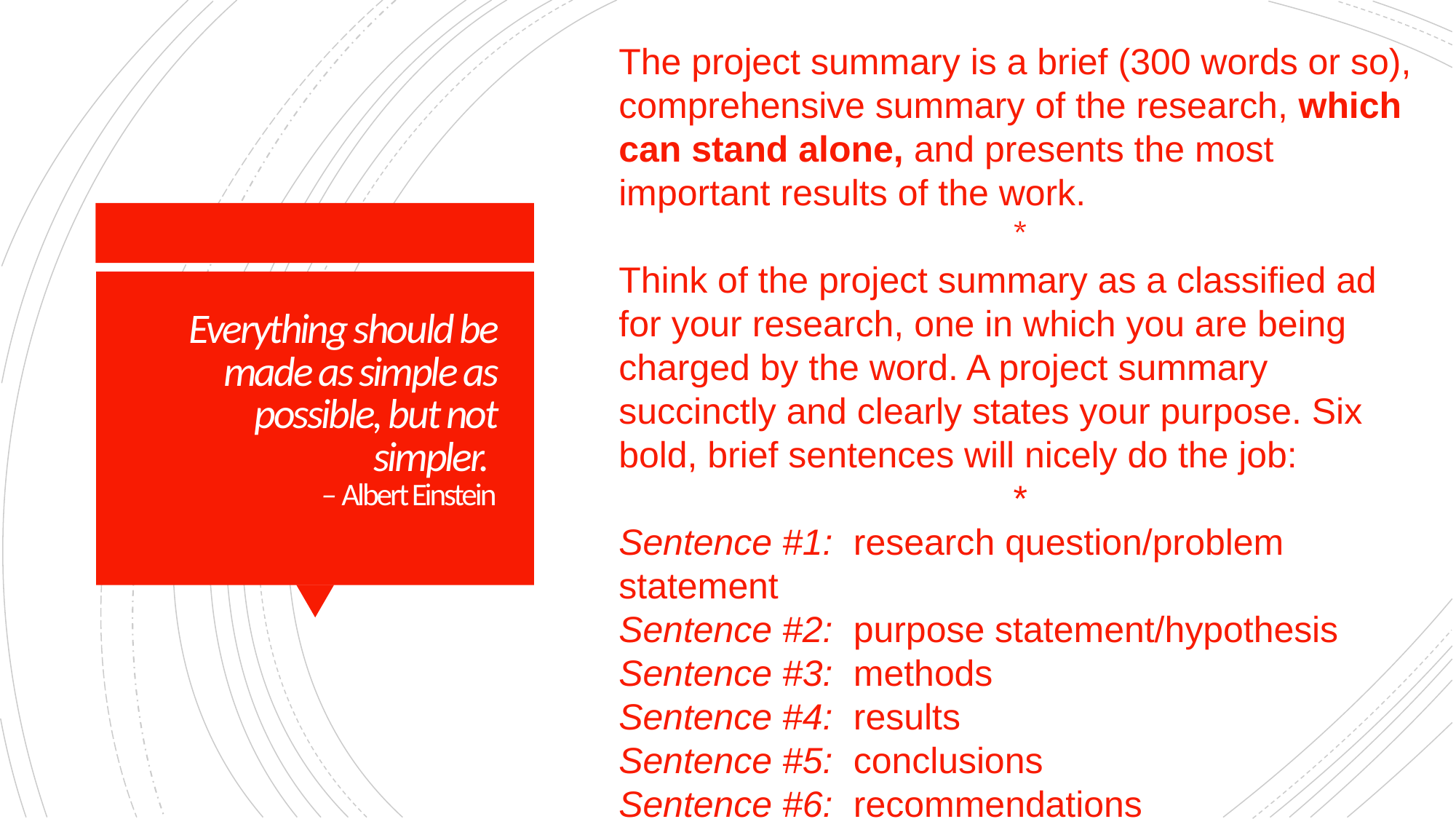

The project summary is a brief (300 words or so), comprehensive summary of the research, which can stand alone, and presents the most important results of the work.
*
Think of the project summary as a classified ad for your research, one in which you are being charged by the word. A project summary succinctly and clearly states your purpose. Six bold, brief sentences will nicely do the job:
*
Sentence #1:  research question/problem statement
Sentence #2:  purpose statement/hypothesis
Sentence #3:  methods
Sentence #4:  results
Sentence #5:  conclusions
Sentence #6:  recommendations

# Everything should be made as simple as possible, but not simpler. – Albert Einstein